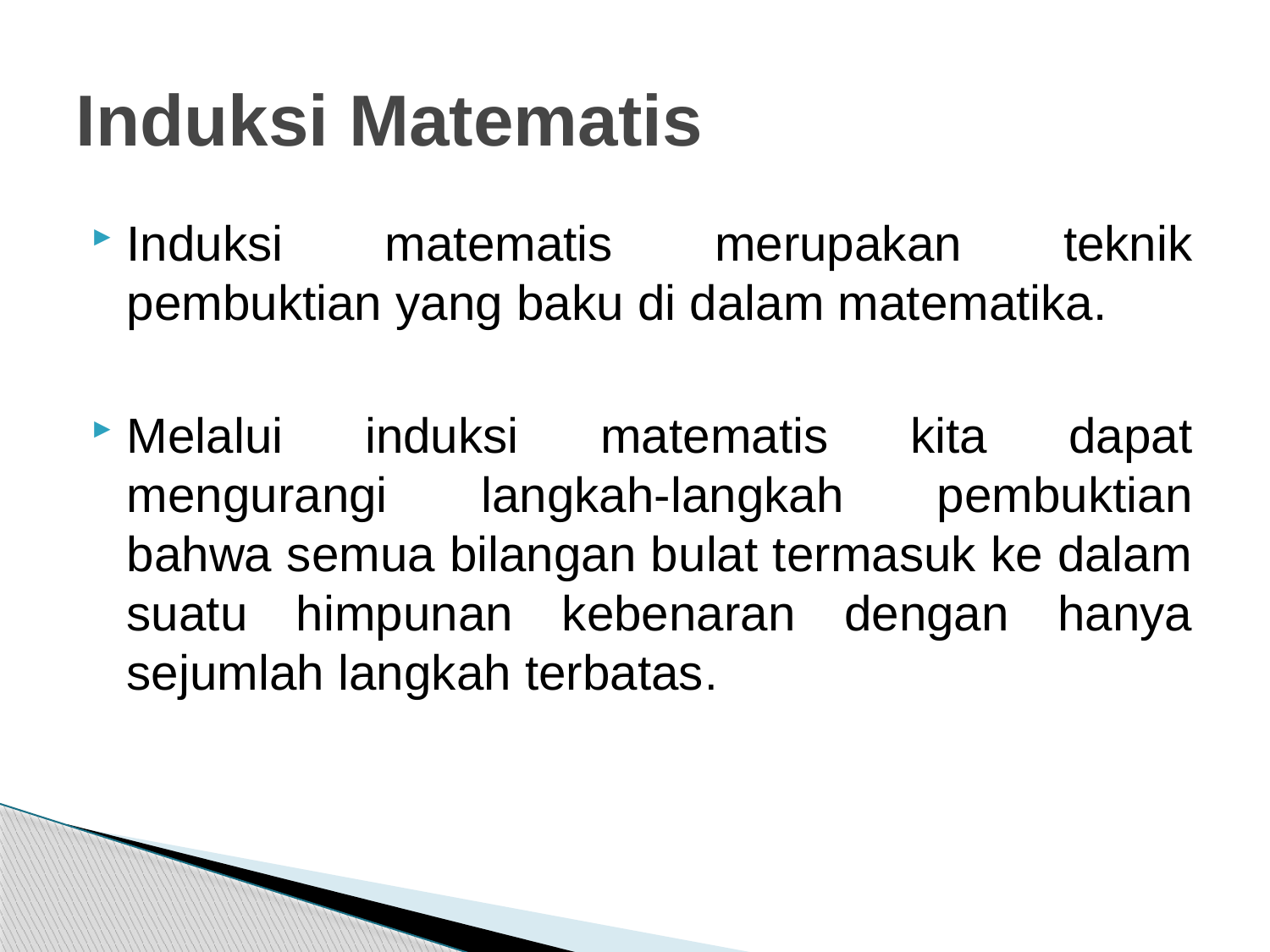

# Induksi Matematis
Induksi matematis merupakan teknik pembuktian yang baku di dalam matematika.

Melalui induksi matematis kita dapat mengurangi langkah-langkah pembuktian bahwa semua bilangan bulat termasuk ke dalam suatu himpunan kebenaran dengan hanya sejumlah langkah terbatas.